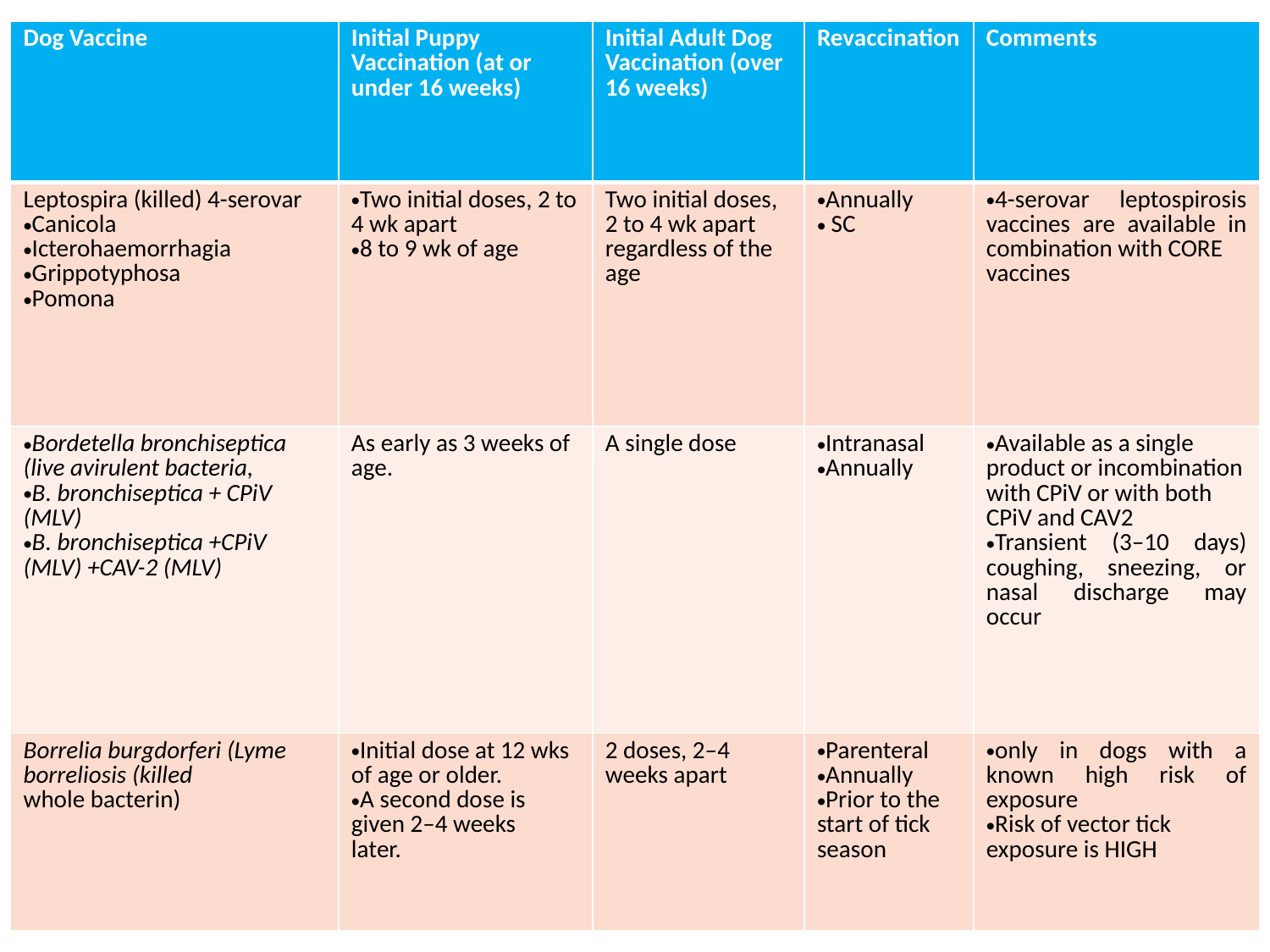

| Dog Vaccine | Initial Puppy Vaccination (at or under 16 weeks) | Initial Adult Dog Vaccination (over 16 weeks) | Revaccination | Comments |
| --- | --- | --- | --- | --- |
| Leptospira (killed) 4-serovar Canicola Icterohaemorrhagia Grippotyphosa Pomona | Two initial doses, 2 to 4 wk apart 8 to 9 wk of age | Two initial doses, 2 to 4 wk apart regardless of the age | Annually SC | 4-serovar leptospirosis vaccines are available in combination with CORE vaccines |
| Bordetella bronchiseptica (live avirulent bacteria, B. bronchiseptica + CPiV (MLV) B. bronchiseptica +CPiV (MLV) +CAV-2 (MLV) | As early as 3 weeks of age. | A single dose | Intranasal Annually | Available as a single product or incombination with CPiV or with both CPiV and CAV2 Transient (3–10 days) coughing, sneezing, or nasal discharge may occur |
| Borrelia burgdorferi (Lyme borreliosis (killed whole bacterin) | Initial dose at 12 wks of age or older. A second dose is given 2–4 weeks later. | 2 doses, 2–4 weeks apart | Parenteral Annually Prior to the start of tick season | only in dogs with a known high risk of exposure Risk of vector tick exposure is HIGH |